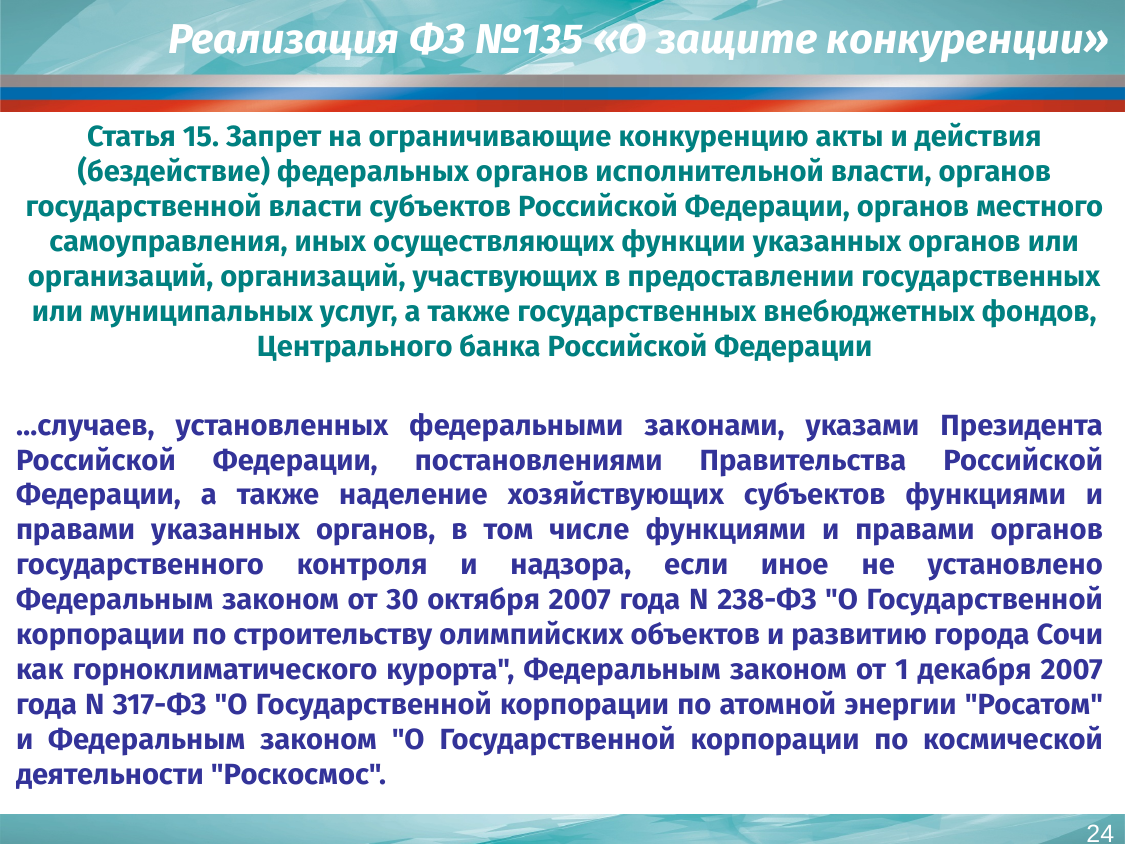

# Реализация ФЗ №135 «О защите конкуренции»
Статья 15. Запрет на ограничивающие конкуренцию акты и действия (бездействие) федеральных органов исполнительной власти, органов государственной власти субъектов Российской Федерации, органов местного самоуправления, иных осуществляющих функции указанных органов или организаций, организаций, участвующих в предоставлении государственных или муниципальных услуг, а также государственных внебюджетных фондов, Центрального банка Российской Федерации
…случаев, установленных федеральными законами, указами Президента Российской Федерации, постановлениями Правительства Российской Федерации, а также наделение хозяйствующих субъектов функциями и правами указанных органов, в том числе функциями и правами органов государственного контроля и надзора, если иное не установлено Федеральным законом от 30 октября 2007 года N 238-ФЗ "О Государственной корпорации по строительству олимпийских объектов и развитию города Сочи как горноклиматического курорта", Федеральным законом от 1 декабря 2007 года N 317-ФЗ "О Государственной корпорации по атомной энергии "Росатом" и Федеральным законом "О Государственной корпорации по космической деятельности "Роскосмос".
24